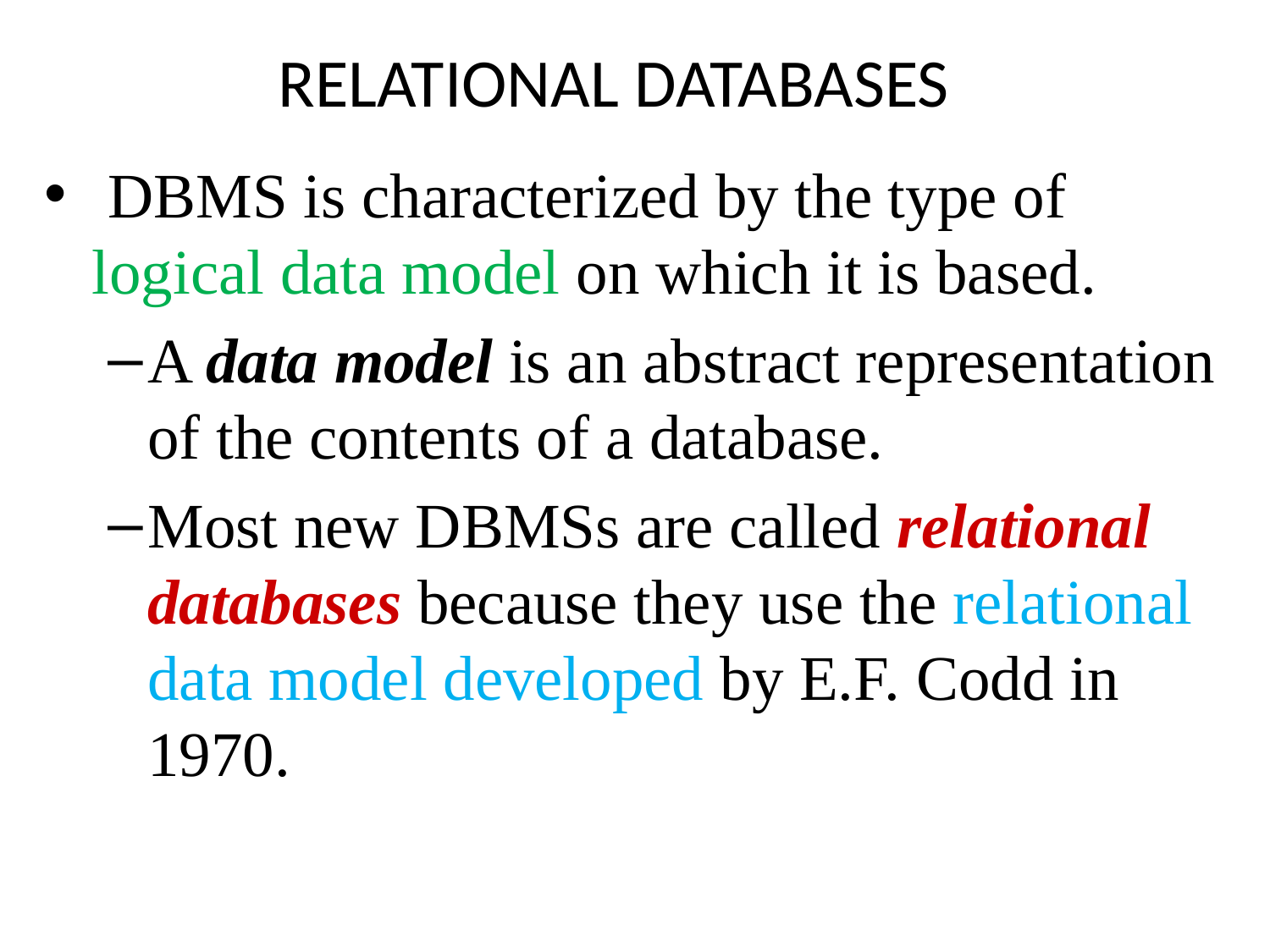

# RELATIONAL DATABASES
 DBMS is characterized by the type of logical data model on which it is based.
A data model is an abstract representation of the contents of a database.
Most new DBMSs are called relational databases because they use the relational  data model developed by E.F. Codd in 1970.